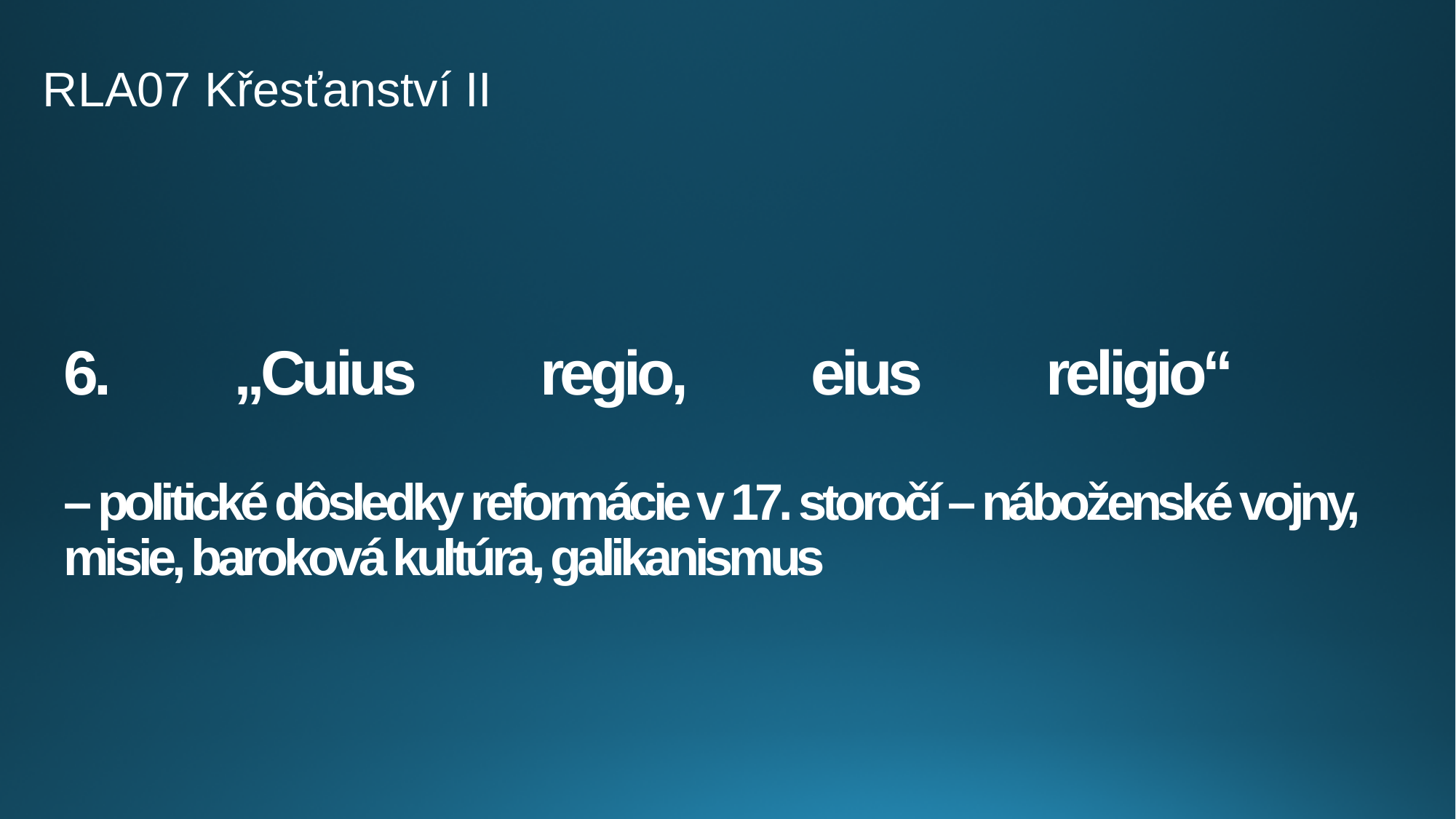

RLA07 Křesťanství II
# 6. „Cuius regio, eius religio“ – politické dôsledky reformácie v 17. storočí – náboženské vojny, misie, baroková kultúra, galikanismus